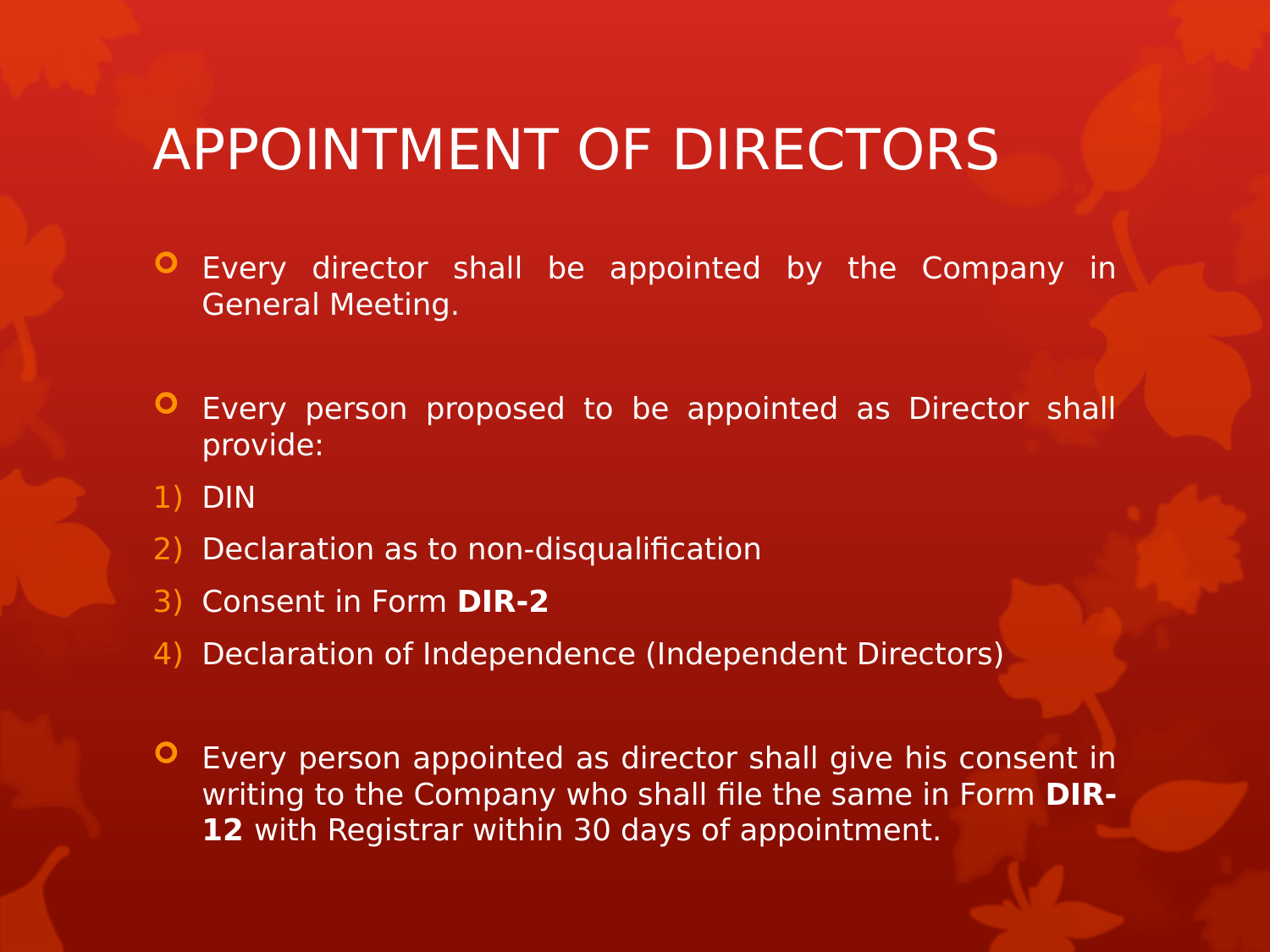

# APPOINTMENT OF DIRECTORS

Every director shall be appointed by the Company in General Meeting.

Every person proposed to be appointed as Director shall provide:
DIN
Declaration as to non-disqualification
Consent in Form DIR-2
Declaration of Independence (Independent Directors)

Every person appointed as director shall give his consent in writing to the Company who shall file the same in Form DIR-12 with Registrar within 30 days of appointment.